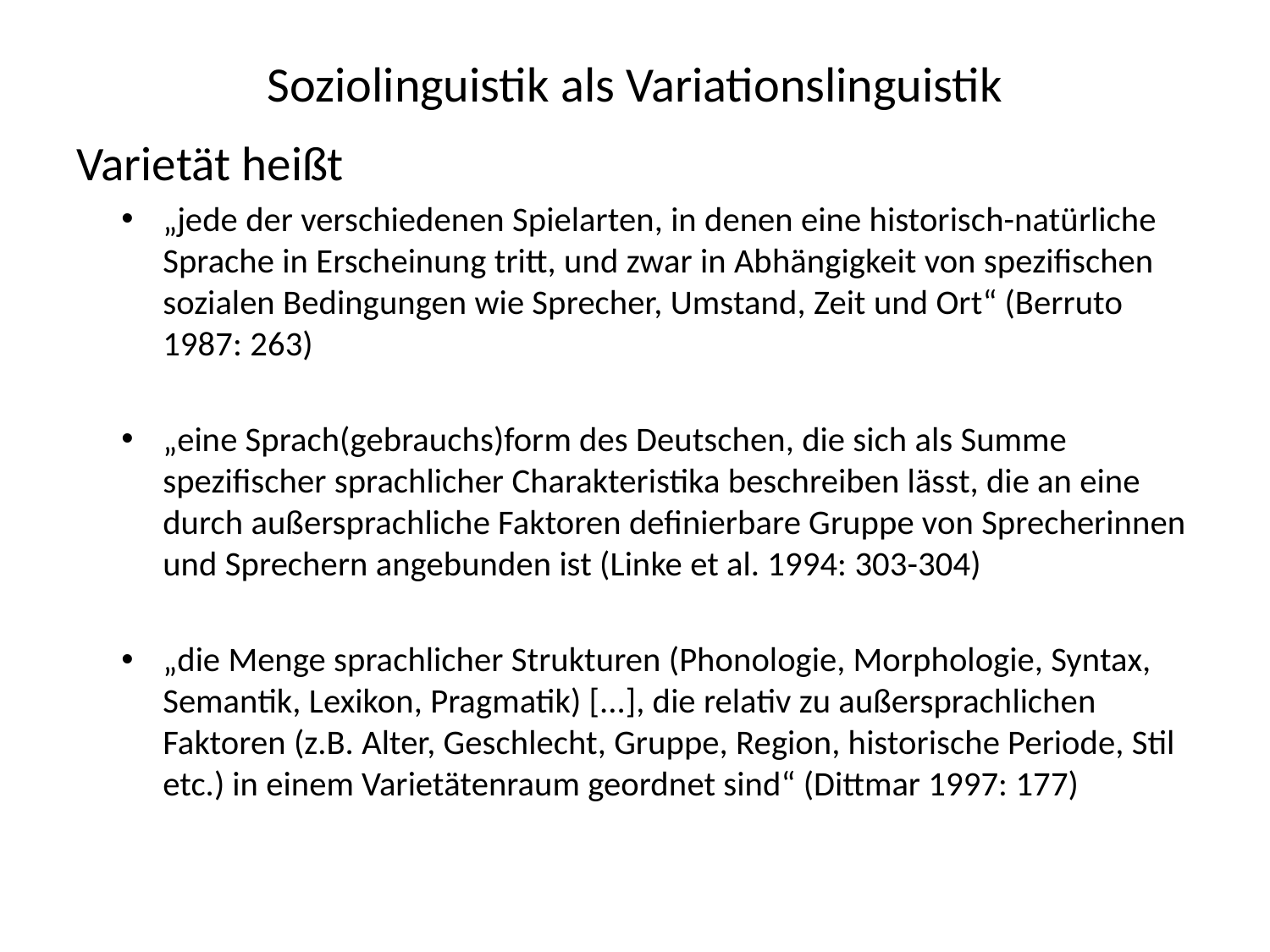

# Soziolinguistik als Variationslinguistik
Varietät heißt
„jede der verschiedenen Spielarten, in denen eine historisch-natürliche Sprache in Erscheinung tritt, und zwar in Abhängigkeit von spezifischen sozialen Bedingungen wie Sprecher, Umstand, Zeit und Ort“ (Berruto 1987: 263)

„eine Sprach(gebrauchs)form des Deutschen, die sich als Summe spezifischer sprachlicher Charakteristika beschreiben lässt, die an eine durch außersprachliche Faktoren definierbare Gruppe von Sprecherinnen und Sprechern angebunden ist (Linke et al. 1994: 303-304)

„die Menge sprachlicher Strukturen (Phonologie, Morphologie, Syntax, Semantik, Lexikon, Pragmatik) [...], die relativ zu außersprachlichen Faktoren (z.B. Alter, Geschlecht, Gruppe, Region, historische Periode, Stil etc.) in einem Varietätenraum geordnet sind“ (Dittmar 1997: 177)